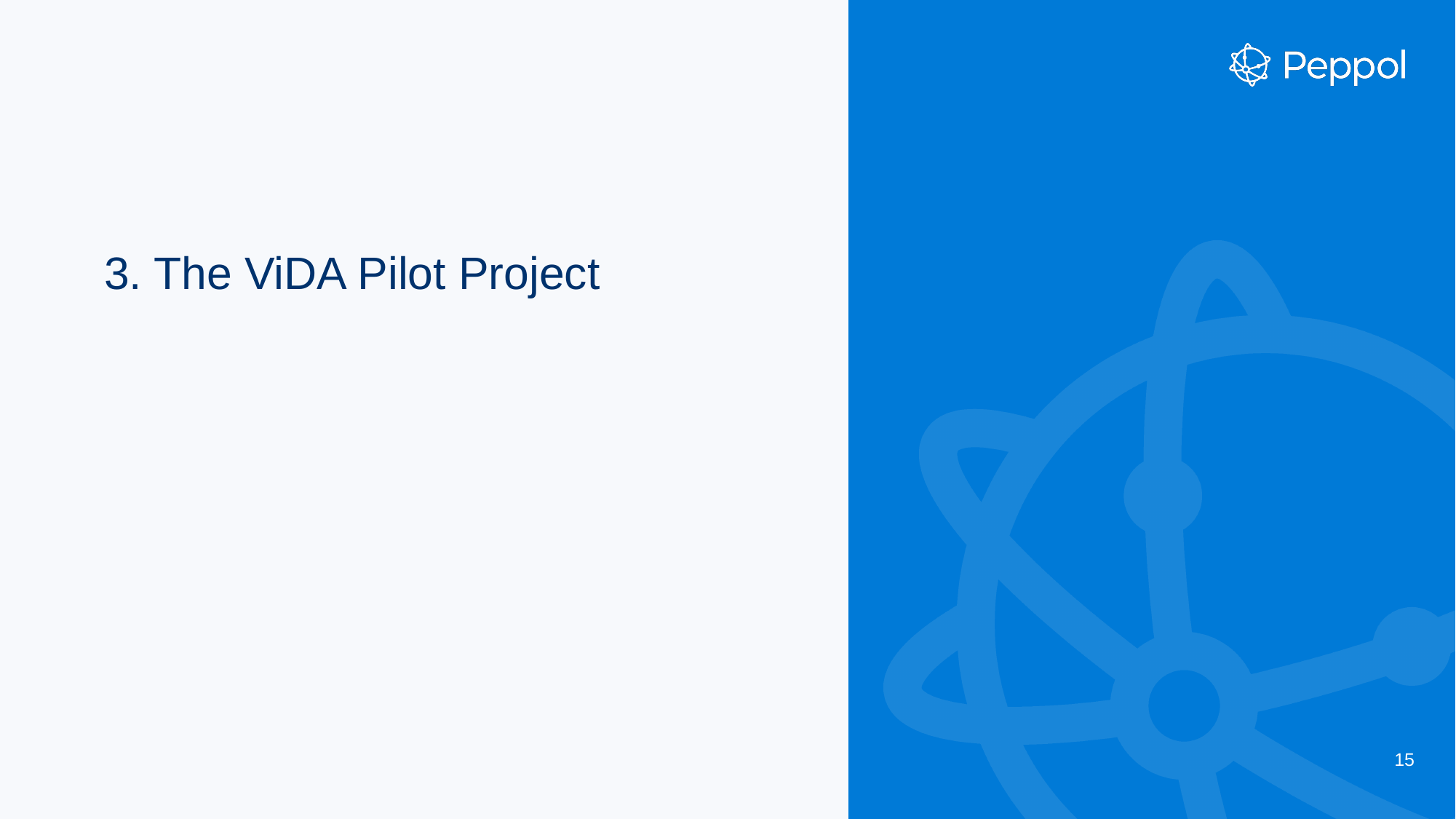

# 3. The ViDA Pilot Project

15